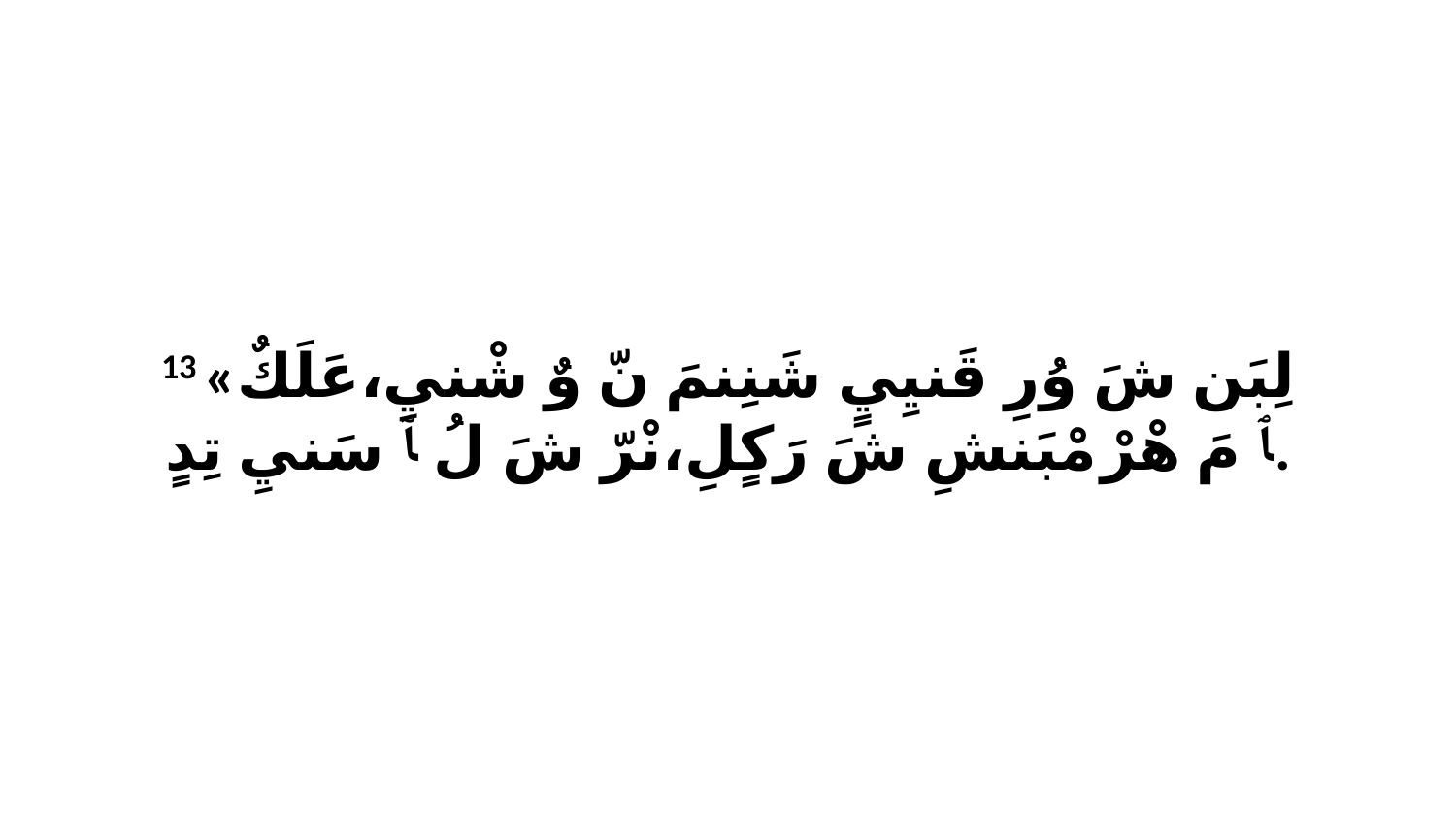

13 «لِبَن شَ وُرِ قَنيِيٍ شَنِنمَ نّ وٌ شْنيِ،عَلَكٌ ﭑ مَ هْرْ مْبَنشِ شَ رَكٍلِ،نْرّ شَ لُ ﭑ سَنيِ تِدٍ.